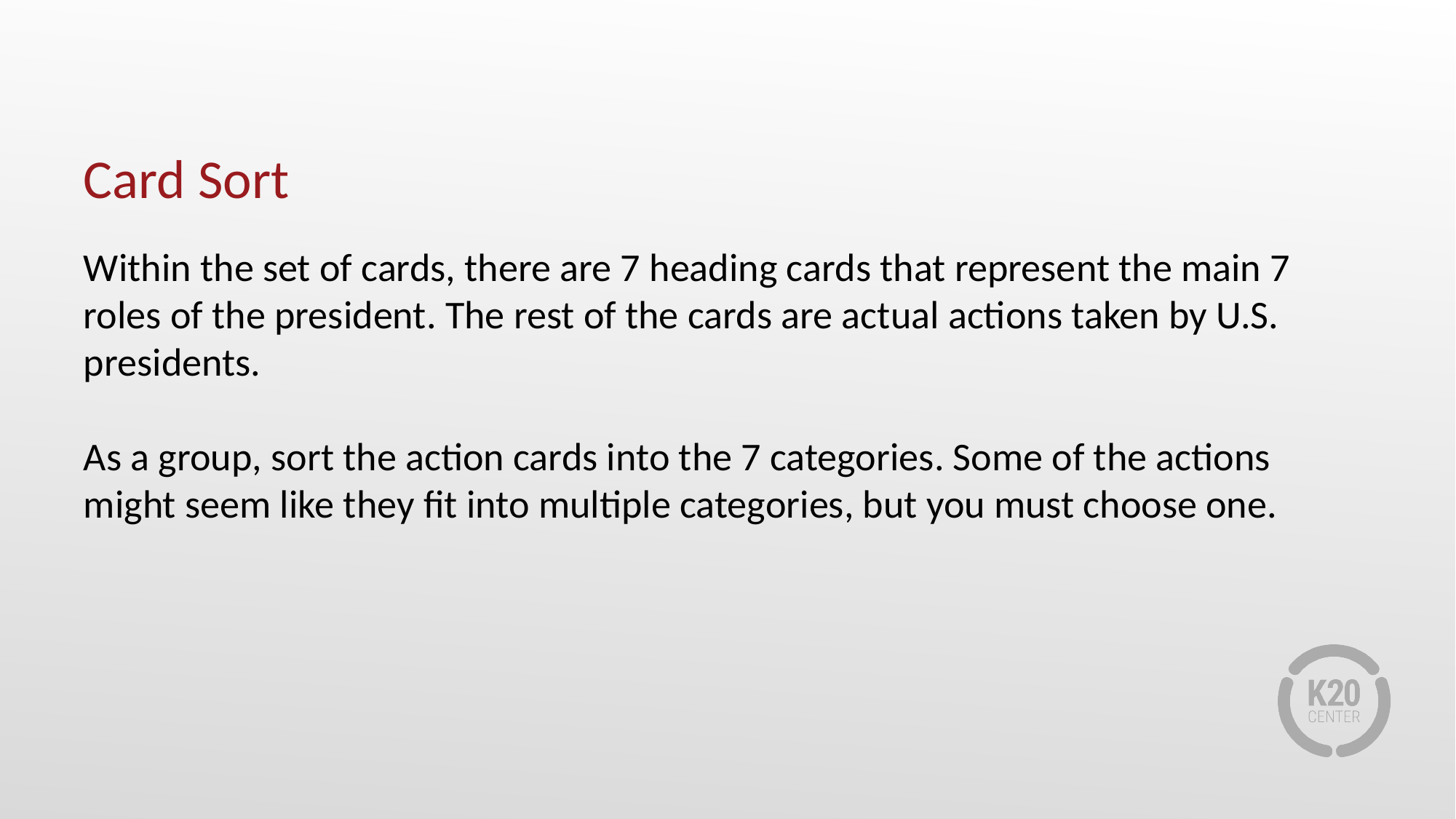

# Card Sort
Within the set of cards, there are 7 heading cards that represent the main 7 roles of the president. The rest of the cards are actual actions taken by U.S. presidents.

As a group, sort the action cards into the 7 categories. Some of the actions might seem like they fit into multiple categories, but you must choose one.